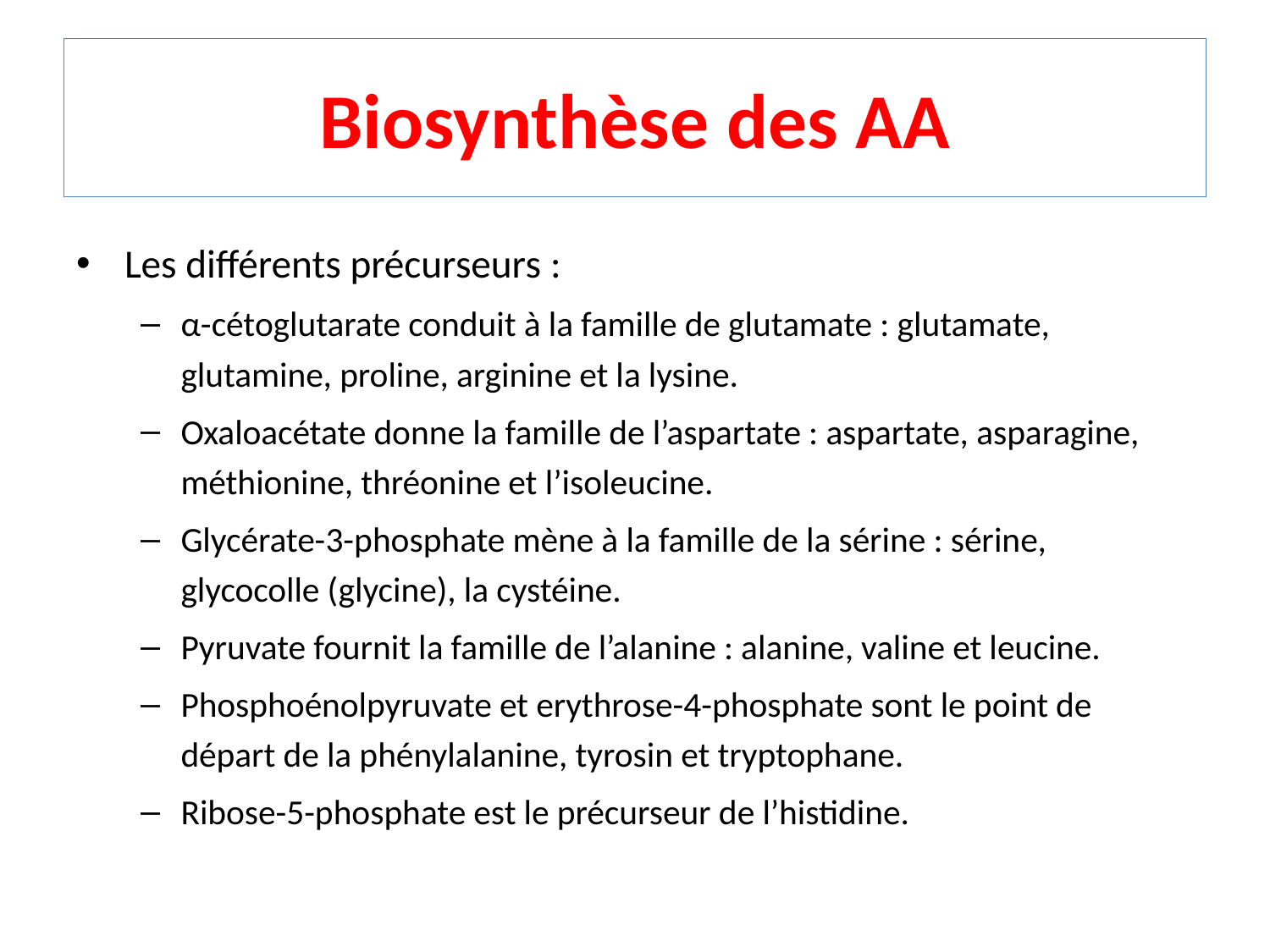

# Biosynthèse des AA
Les différents précurseurs :
α-cétoglutarate conduit à la famille de glutamate : glutamate, glutamine, proline, arginine et la lysine.
Oxaloacétate donne la famille de l’aspartate : aspartate, asparagine, méthionine, thréonine et l’isoleucine.
Glycérate-3-phosphate mène à la famille de la sérine : sérine, glycocolle (glycine), la cystéine.
Pyruvate fournit la famille de l’alanine : alanine, valine et leucine.
Phosphoénolpyruvate et erythrose-4-phosphate sont le point de départ de la phénylalanine, tyrosin et tryptophane.
Ribose-5-phosphate est le précurseur de l’histidine.